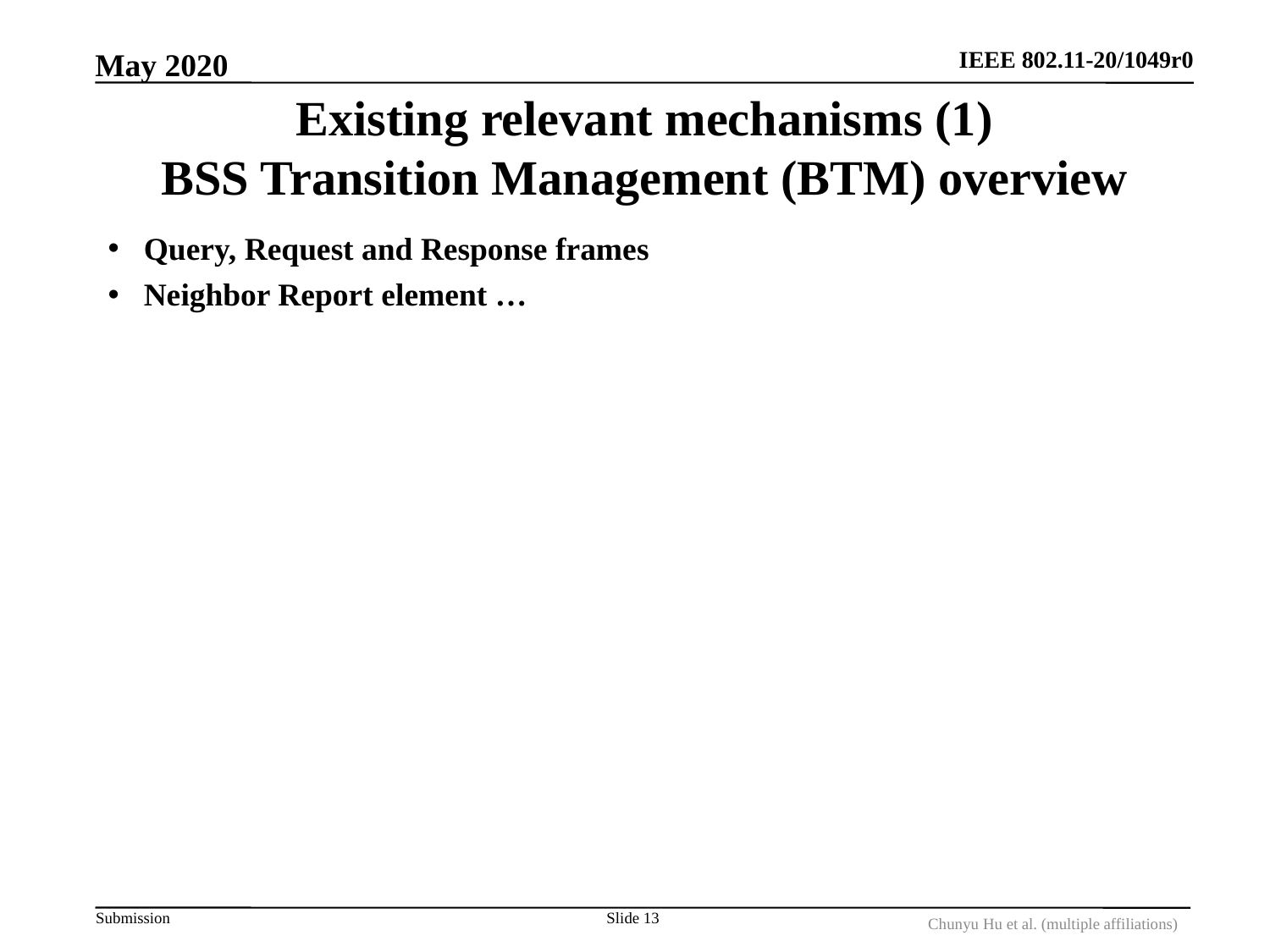

May 2020
# Existing relevant mechanisms (1) BSS Transition Management (BTM) overview
Query, Request and Response frames
Neighbor Report element …
Slide 13
Chunyu Hu et al. (multiple affiliations)